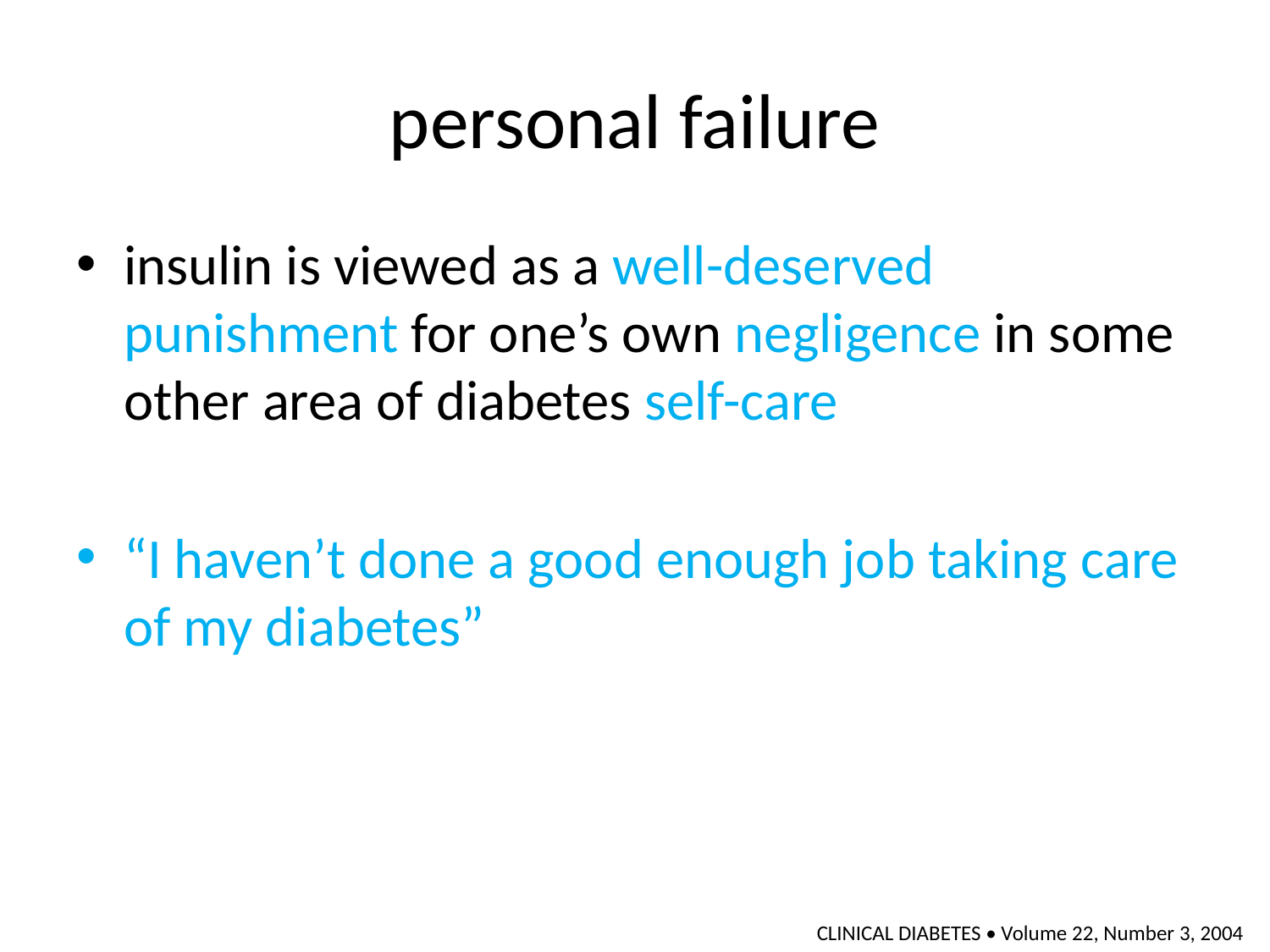

# personal failure
insulin is viewed as a well-deserved punishment for one’s own negligence in some other area of diabetes self-care

“I haven’t done a good enough job taking care of my diabetes”
CLINICAL DIABETES • Volume 22, Number 3, 2004